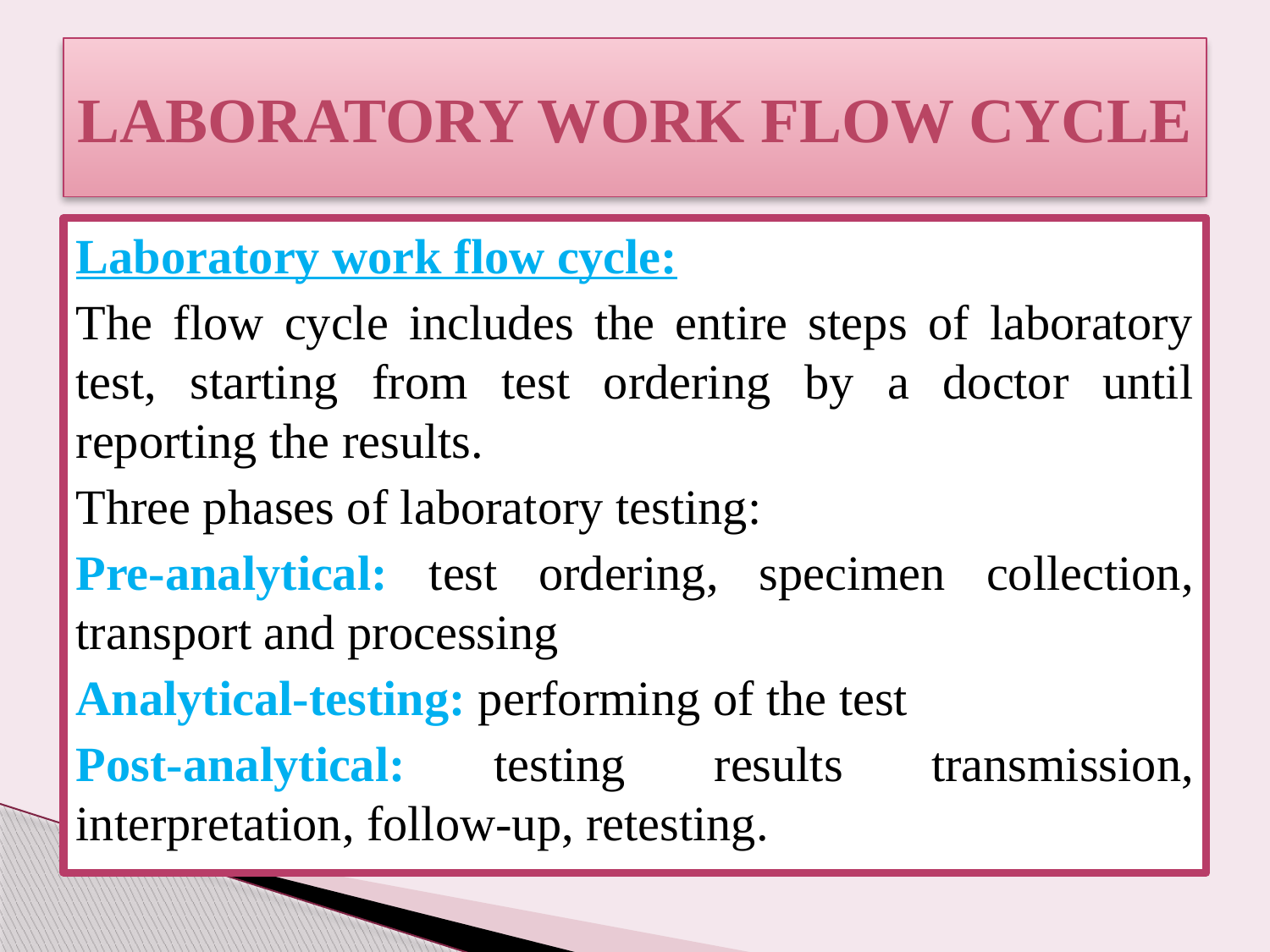

# Laboratory work flow cycle
Laboratory work flow cycle:
The flow cycle includes the entire steps of laboratory test, starting from test ordering by a doctor until reporting the results.
Three phases of laboratory testing:
Pre-analytical: test ordering, specimen collection, transport and processing
Analytical-testing: performing of the test
Post-analytical: testing results transmission, interpretation, follow-up, retesting.